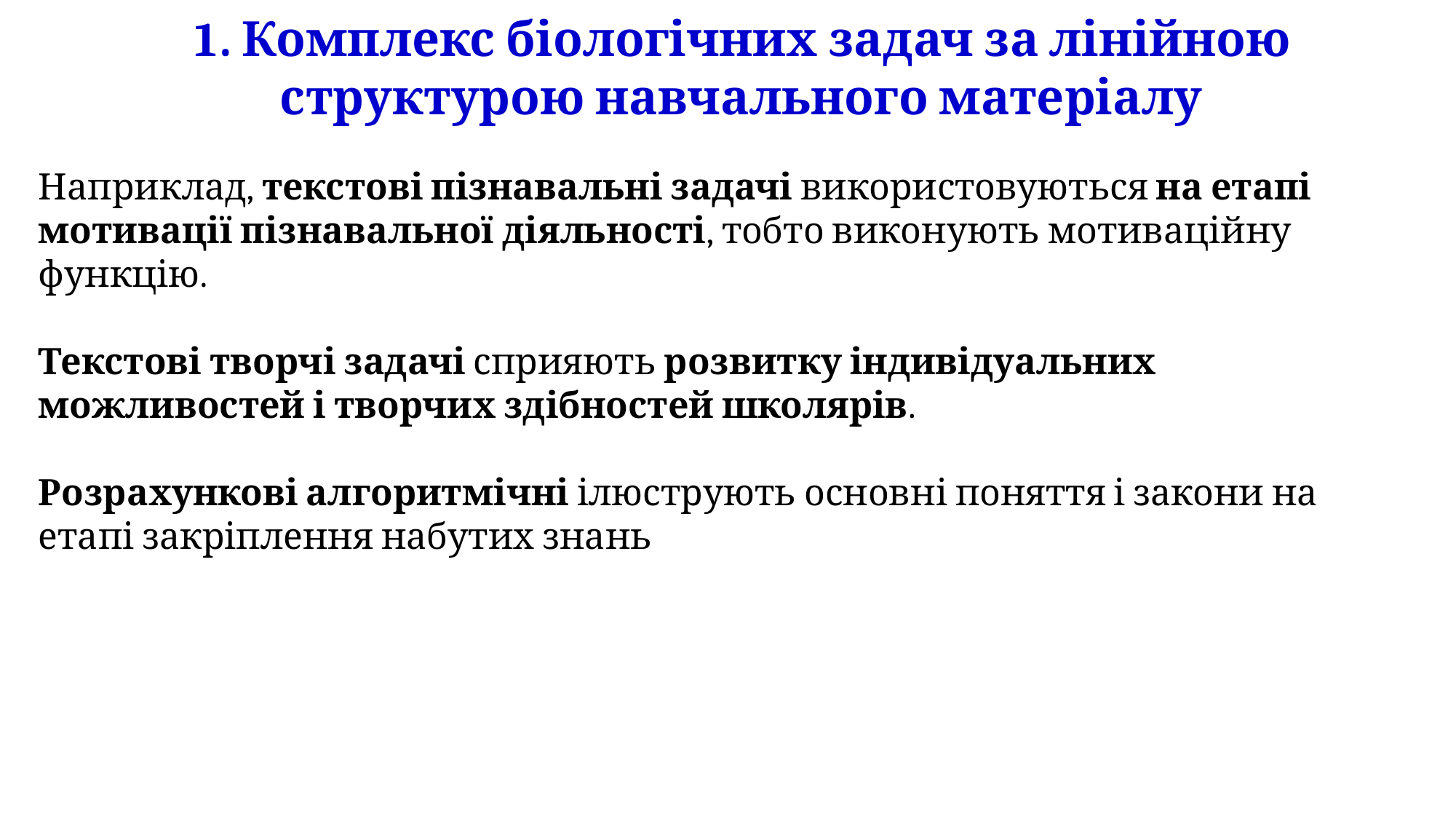

1. Комплекс біологічних задач за лінійною структурою навчального матеріалу
Наприклад, текстові пізнавальні задачі використовуються на етапі мотивації пізнавальної діяльності, тобто виконують мотиваційну функцію.

Текстові творчі задачі сприяють розвитку індивідуальних можливостей і творчих здібностей школярів.

Розрахункові алгоритмічні ілюструють основні поняття і закони на етапі закріплення набутих знань